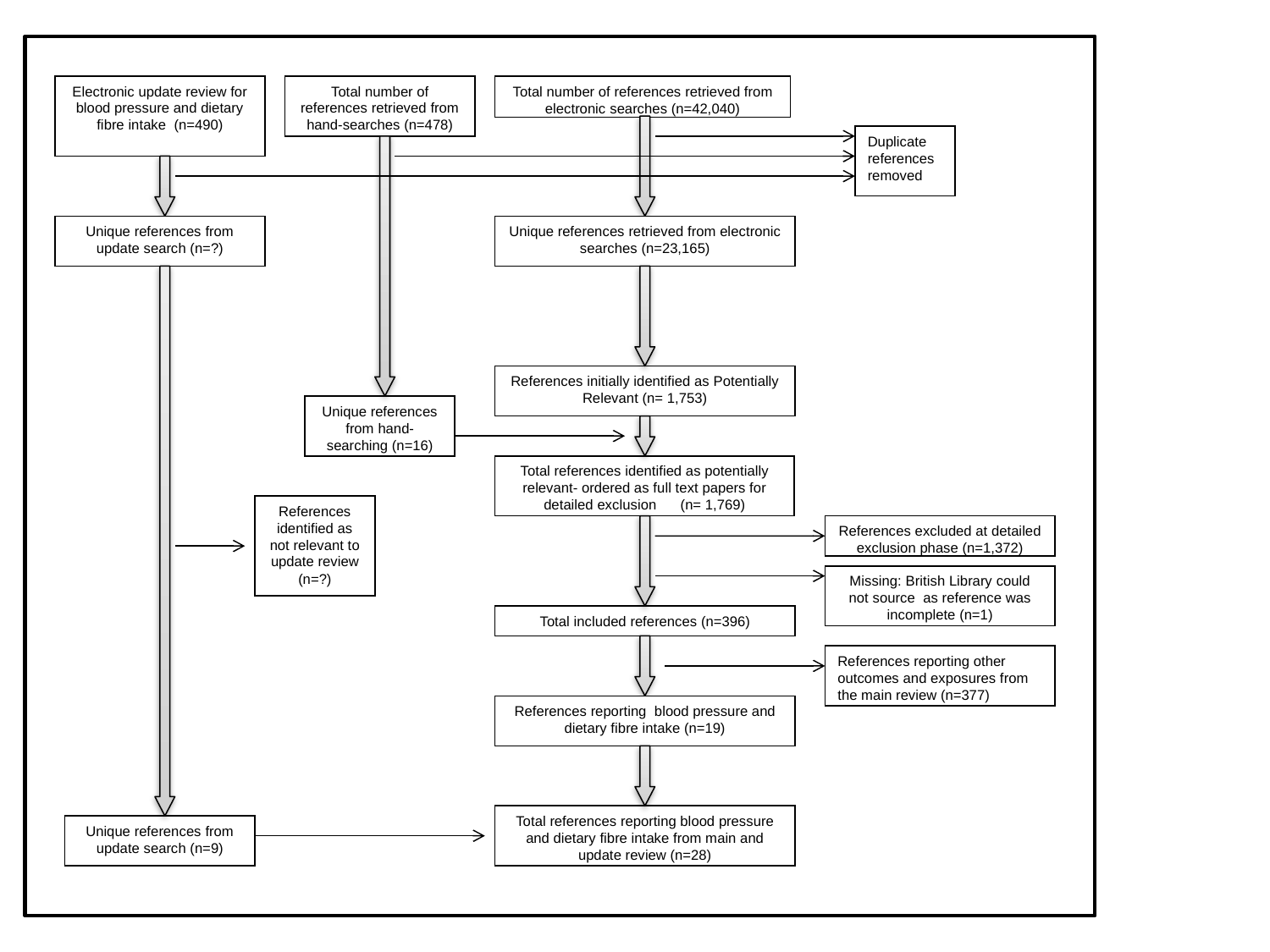

Electronic update review for blood pressure and dietary fibre intake  (n=490)
Total number of references retrieved from electronic searches (n=42,040)
Total number of references retrieved from hand-searches (n=478)

Duplicate references removed

Unique references retrieved from electronic searches (n=23,165)
Unique references from update search (n=?)

References initially identified as Potentially Relevant (n= 1,753)
Unique references from hand-searching (n=16)

Total references identified as potentially relevant- ordered as full text papers for detailed exclusion      (n= 1,769)
References identified as not relevant to update review (n=?)

References excluded at detailed exclusion phase (n=1,372)
Missing: British Library could not source  as reference was incomplete (n=1)

Total included references (n=396)

References reporting other outcomes and exposures from the main review (n=377)
References reporting  blood pressure and dietary fibre intake (n=19)

Total references reporting blood pressure and dietary fibre intake from main and update review (n=28)

Unique references from update search (n=9)